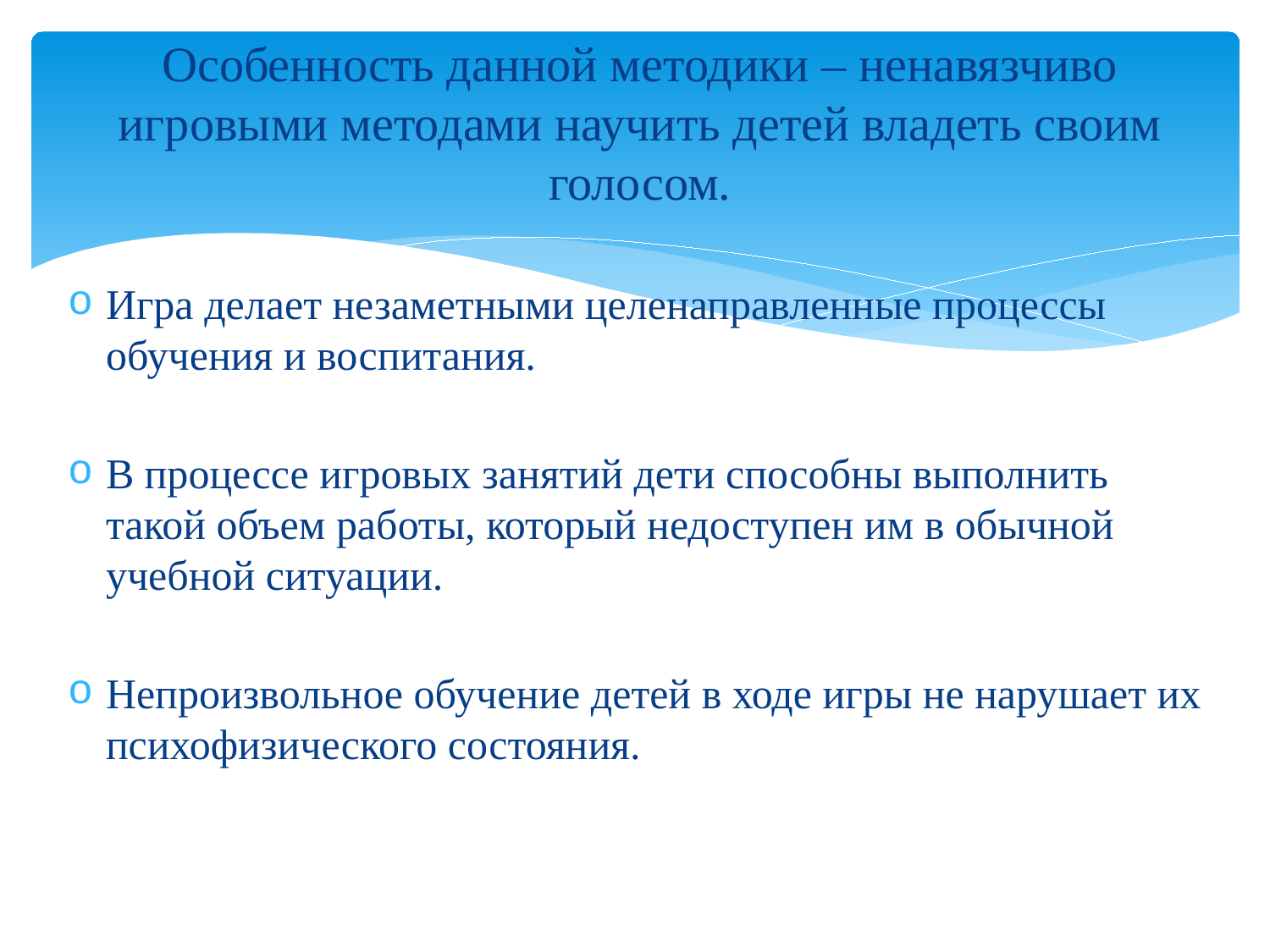

Особенность данной методики – ненавязчиво игровыми методами научить детей владеть своим голосом.

Игра делает незаметными целенаправленные процессы обучения и воспитания.

В процессе игровых занятий дети способны выполнить такой объем работы, который недоступен им в обычной учебной ситуации.

Непроизвольное обучение детей в ходе игры не нарушает их психофизического состояния.